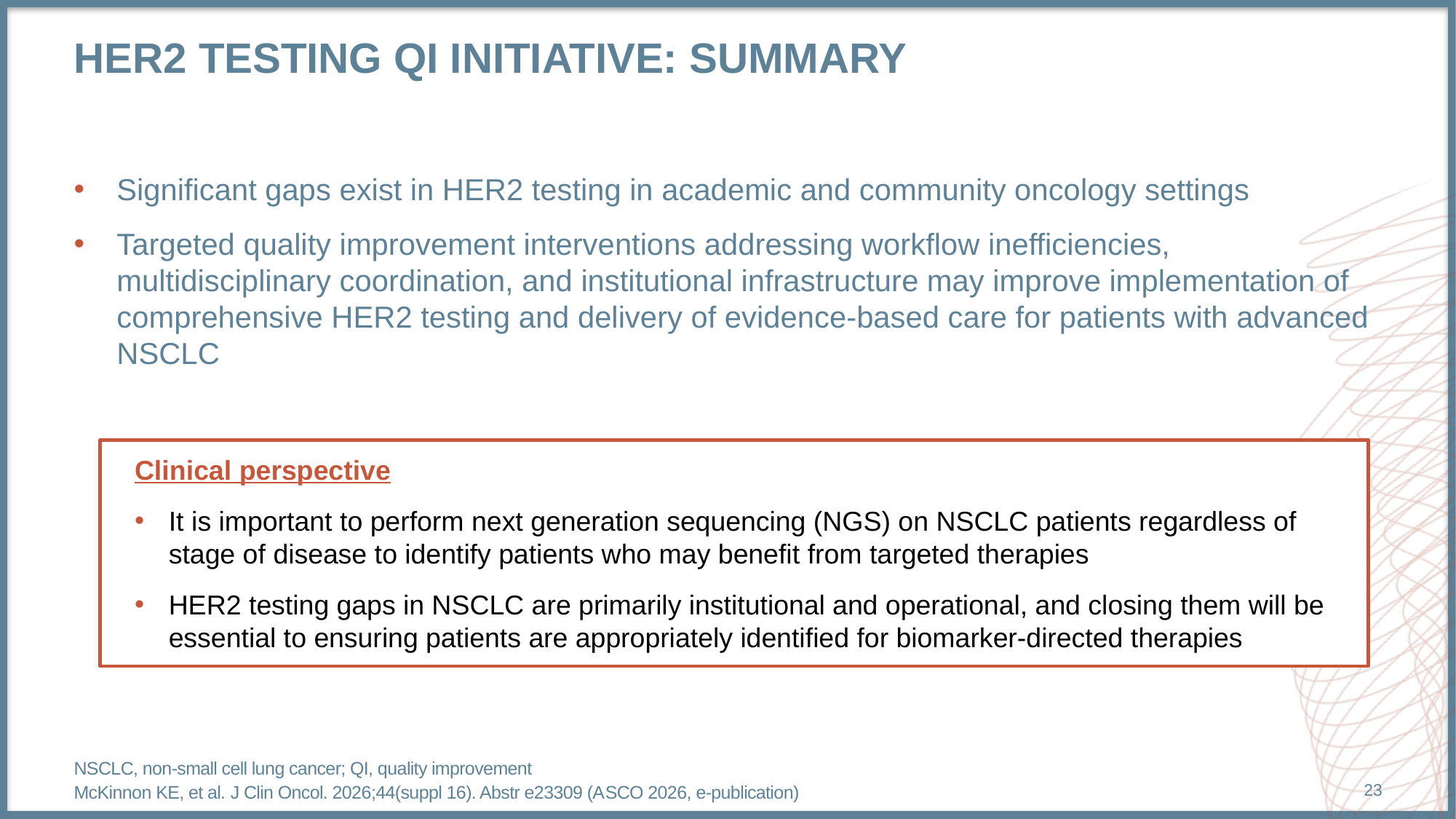

# HER2 testing qi initiative: summary
Significant gaps exist in HER2 testing in academic and community oncology settings
Targeted quality improvement interventions addressing workflow inefficiencies, multidisciplinary coordination, and institutional infrastructure may improve implementation of comprehensive HER2 testing and delivery of evidence-based care for patients with advanced NSCLC
Clinical perspective
It is important to perform next generation sequencing (NGS) on NSCLC patients regardless of stage of disease to identify patients who may benefit from targeted therapies
HER2 testing gaps in NSCLC are primarily institutional and operational, and closing them will be essential to ensuring patients are appropriately identified for biomarker-directed therapies
NSCLC, non-small cell lung cancer; QI, quality improvement
McKinnon KE, et al. J Clin Oncol. 2026;44(suppl 16). Abstr e23309 (ASCO 2026, e-publication)
23